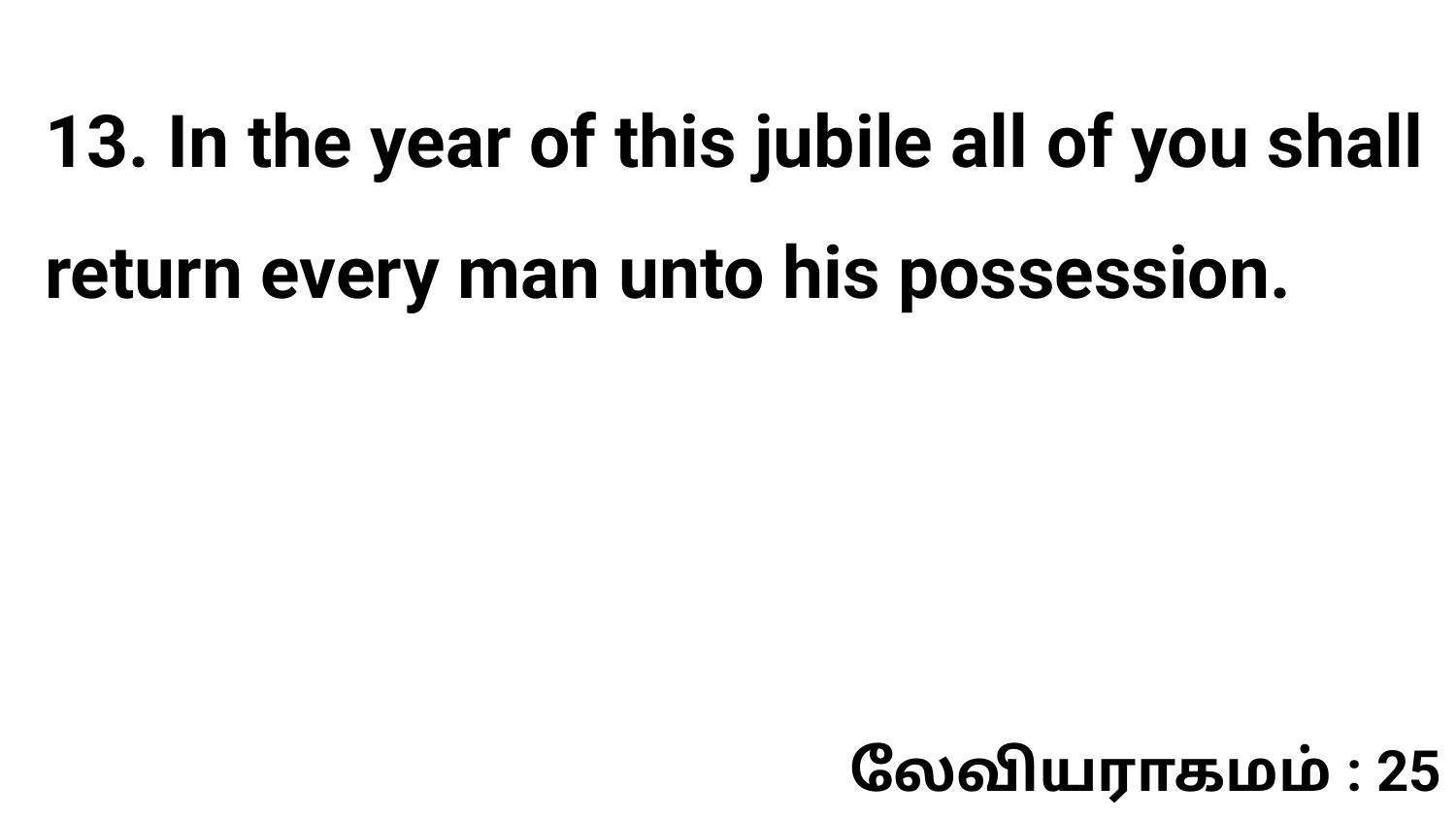

13. In the year of this jubile all of you shall return every man unto his possession.
லேவியராகமம் : 25